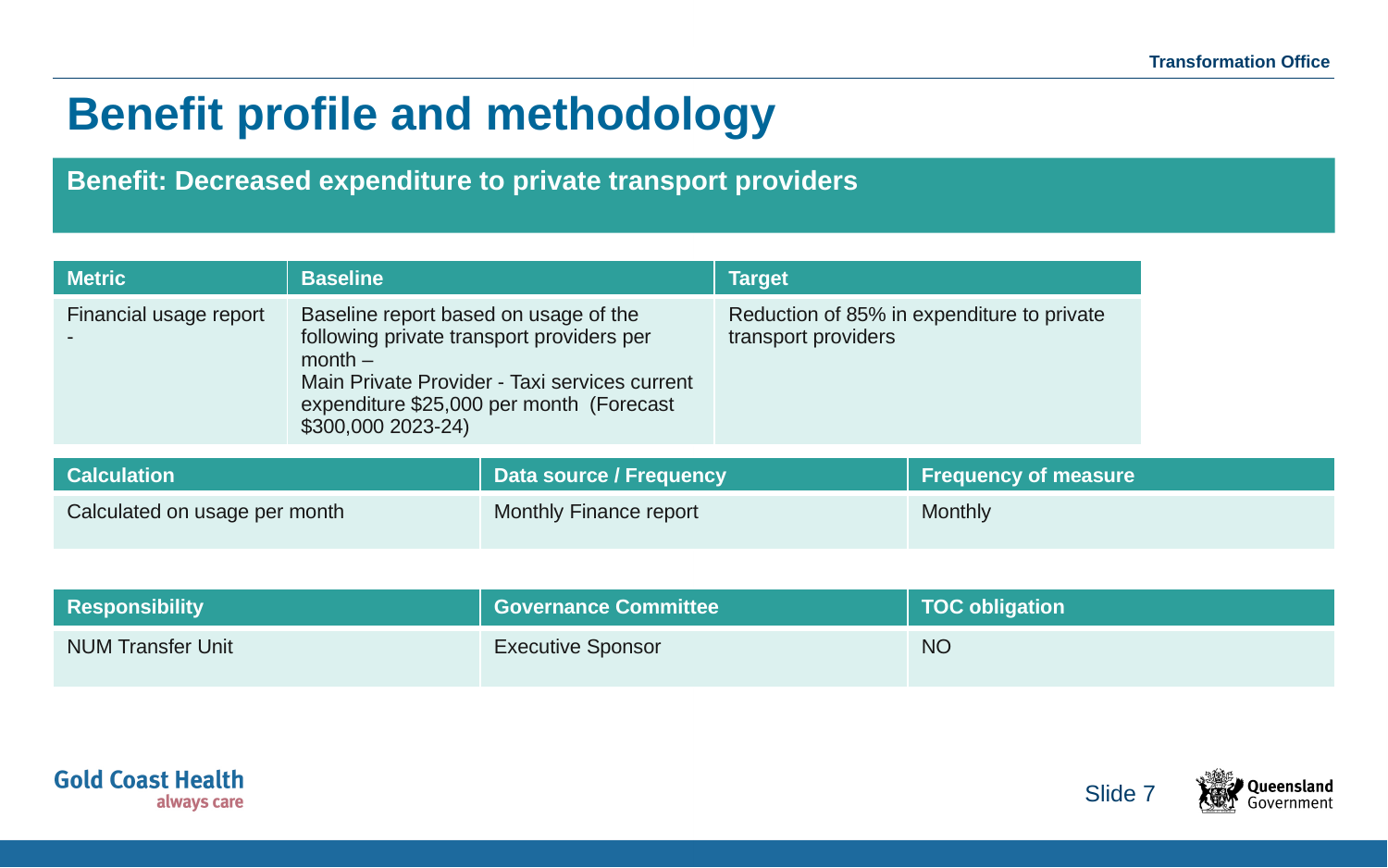

# Benefit profile and methodology
Benefit: Decreased expenditure to private transport providers

| Metric | Baseline | Target |
| --- | --- | --- |
| Financial usage report - | Baseline report based on usage of the following private transport providers per month – Main Private Provider - Taxi services current expenditure $25,000 per month (Forecast $300,000 2023-24) | Reduction of 85% in expenditure to private transport providers |
| Calculation | Data source / Frequency | Frequency of measure |
| --- | --- | --- |
| Calculated on usage per month | Monthly Finance report | Monthly |
| Responsibility | Governance Committee | TOC obligation |
| --- | --- | --- |
| NUM Transfer Unit | Executive Sponsor | NO |